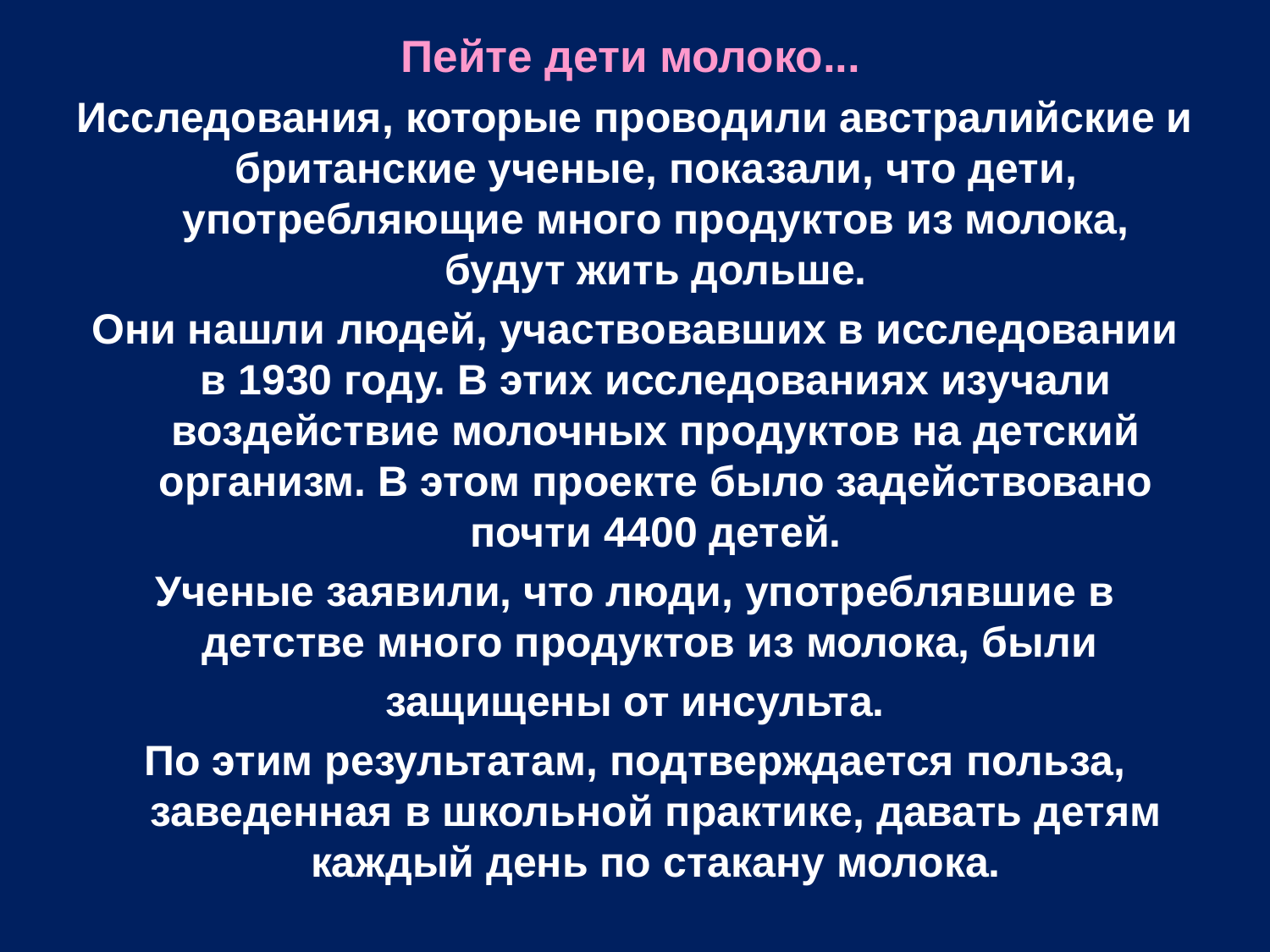

Пейте дети молоко...
Исследования, которые проводили австралийские и британские ученые, показали, что дети, употребляющие много продуктов из молока, будут жить дольше.
Они нашли людей, участвовавших в исследовании в 1930 году. В этих исследованиях изучали воздействие молочных продуктов на детский организм. В этом проекте было задействовано почти 4400 детей.
Ученые заявили, что люди, употреблявшие в детстве много продуктов из молока, были
защищены от инсульта.
По этим результатам, подтверждается польза, заведенная в школьной практике, давать детям каждый день по стакану молока.